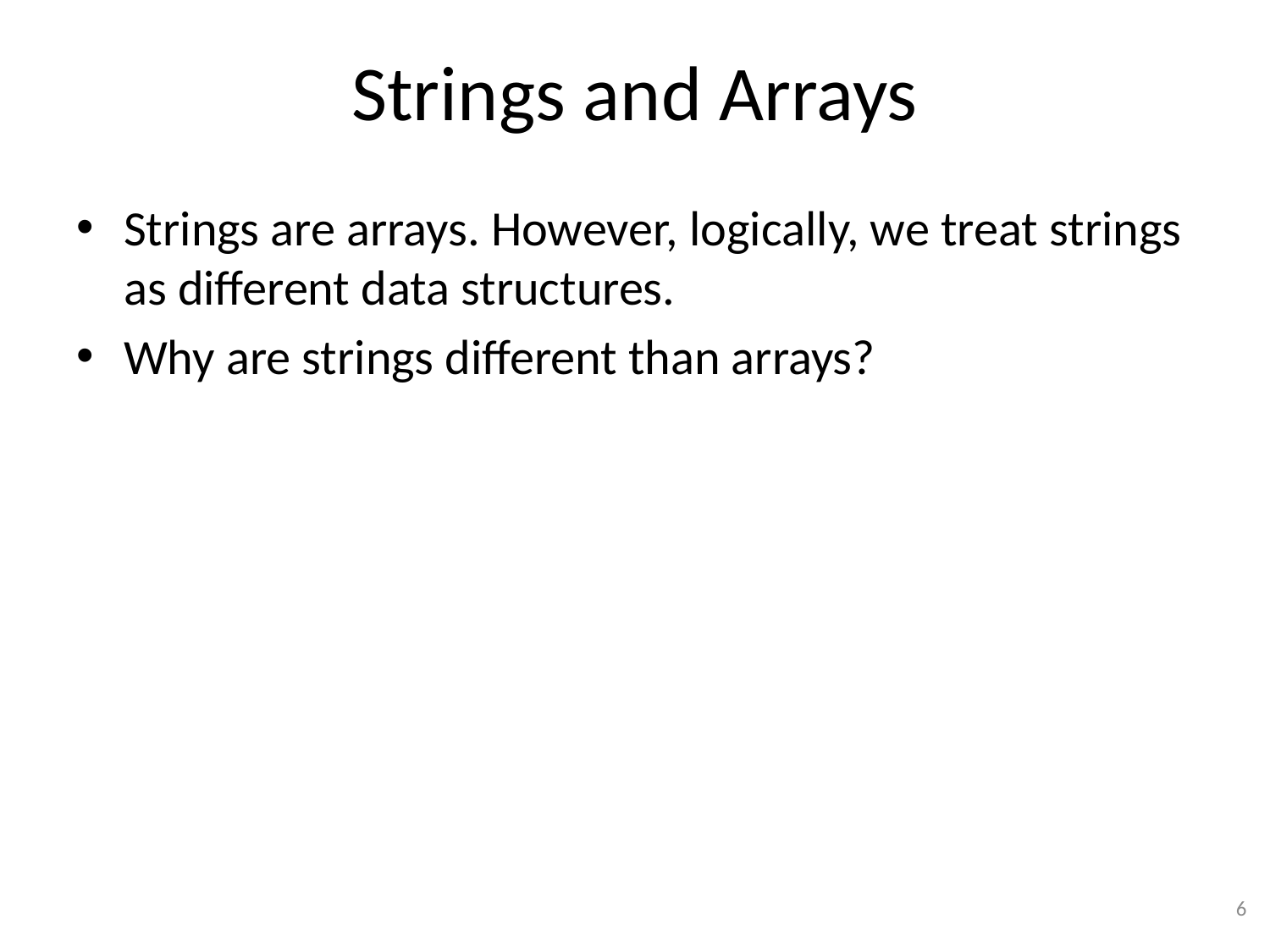

# Strings and Arrays
Strings are arrays. However, logically, we treat strings as different data structures.
Why are strings different than arrays?
6